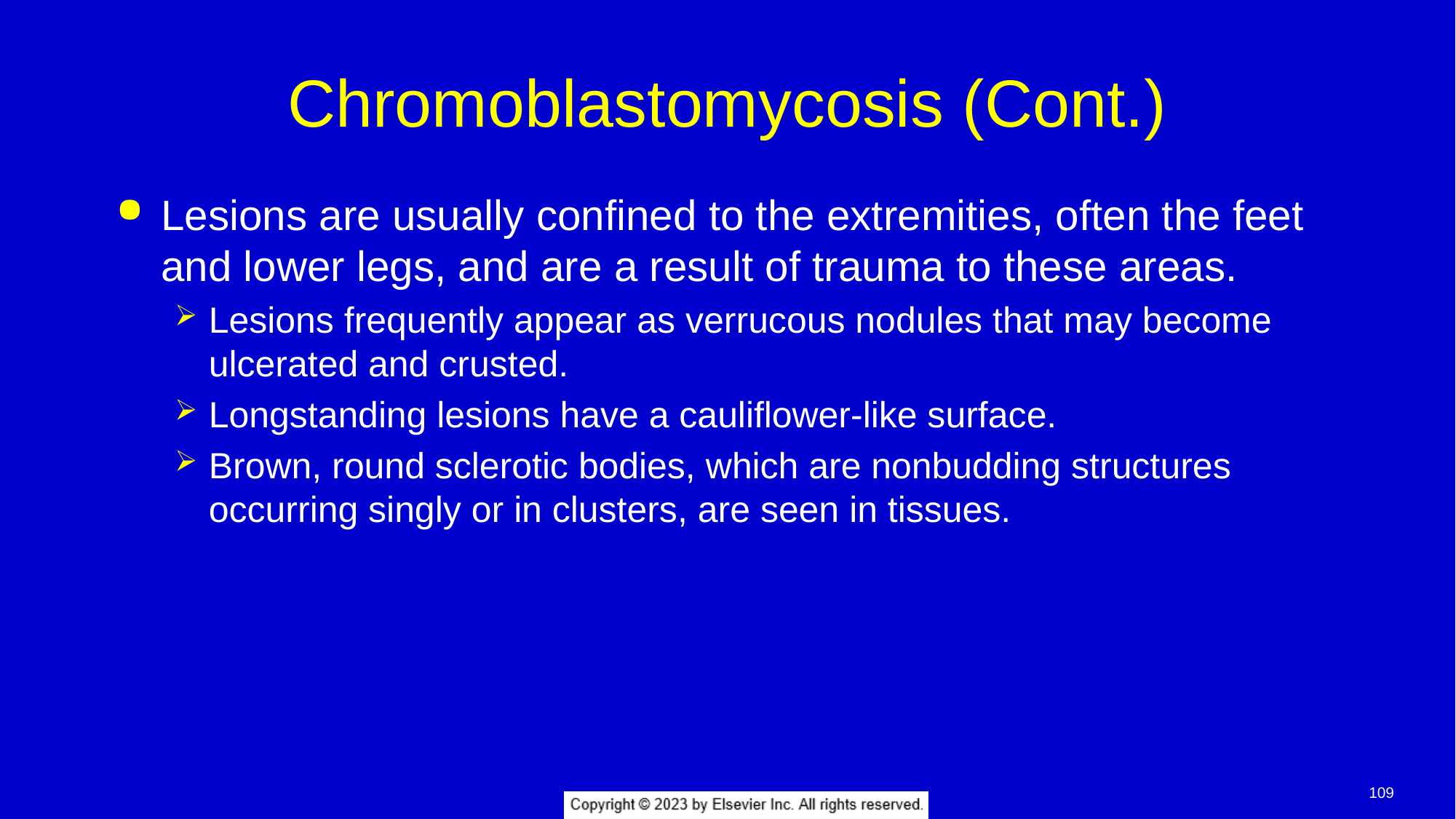

# Chromoblastomycosis (Cont.)
Lesions are usually confined to the extremities, often the feet and lower legs, and are a result of trauma to these areas.
Lesions frequently appear as verrucous nodules that may become ulcerated and crusted.
Longstanding lesions have a cauliflower-like surface.
Brown, round sclerotic bodies, which are nonbudding structures occurring singly or in clusters, are seen in tissues.